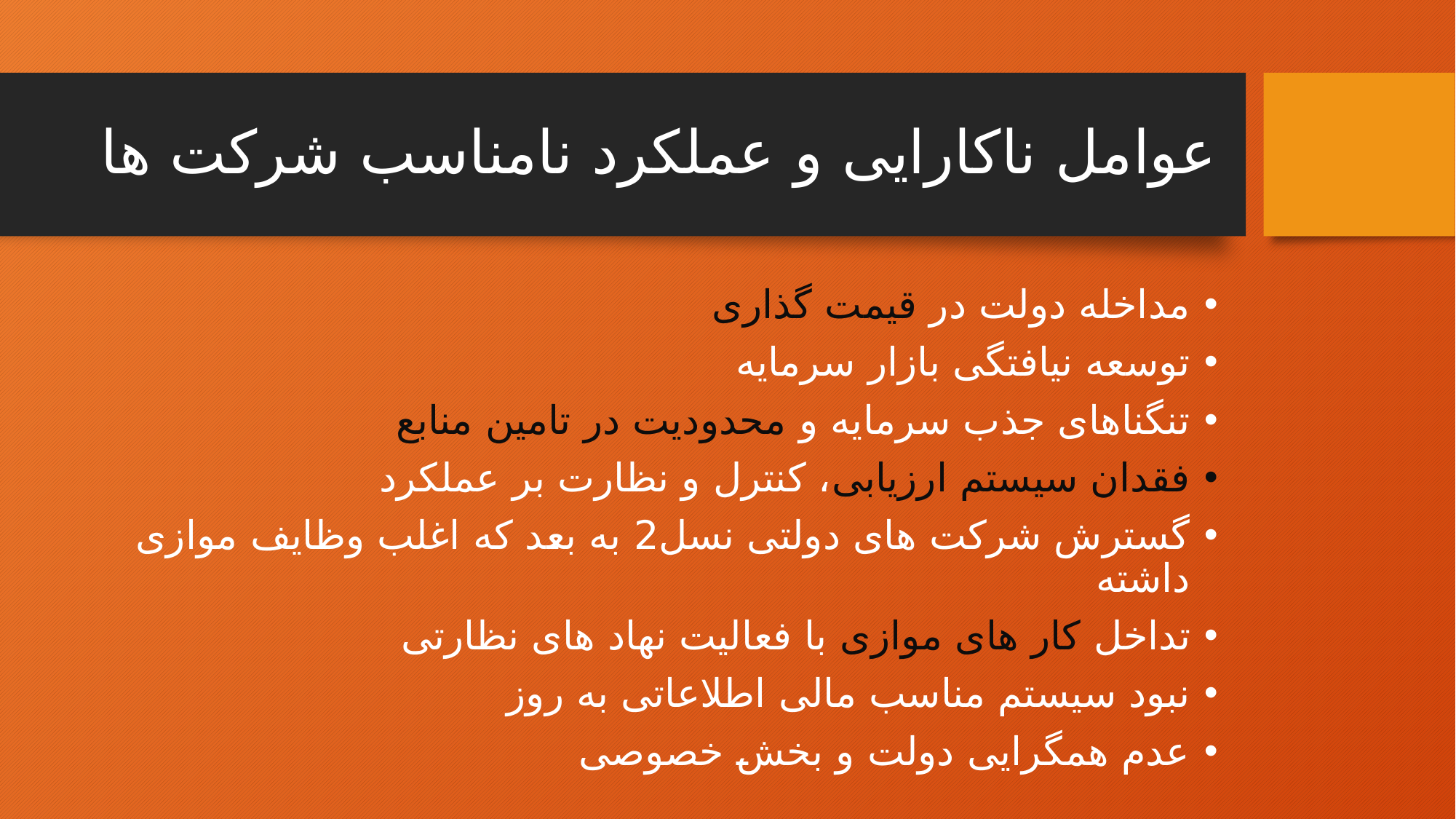

# عوامل ناکارایی و عملکرد نامناسب شرکت ها
مداخله دولت در قیمت گذاری
توسعه نیافتگی بازار سرمایه
تنگناهای جذب سرمایه و محدودیت در تامین منابع
فقدان سیستم ارزیابی، کنترل و نظارت بر عملکرد
گسترش شرکت های دولتی نسل2 به بعد که اغلب وظایف موازی داشته
تداخل کار های موازی با فعالیت نهاد های نظارتی
نبود سیستم مناسب مالی اطلاعاتی به روز
عدم همگرایی دولت و بخش خصوصی